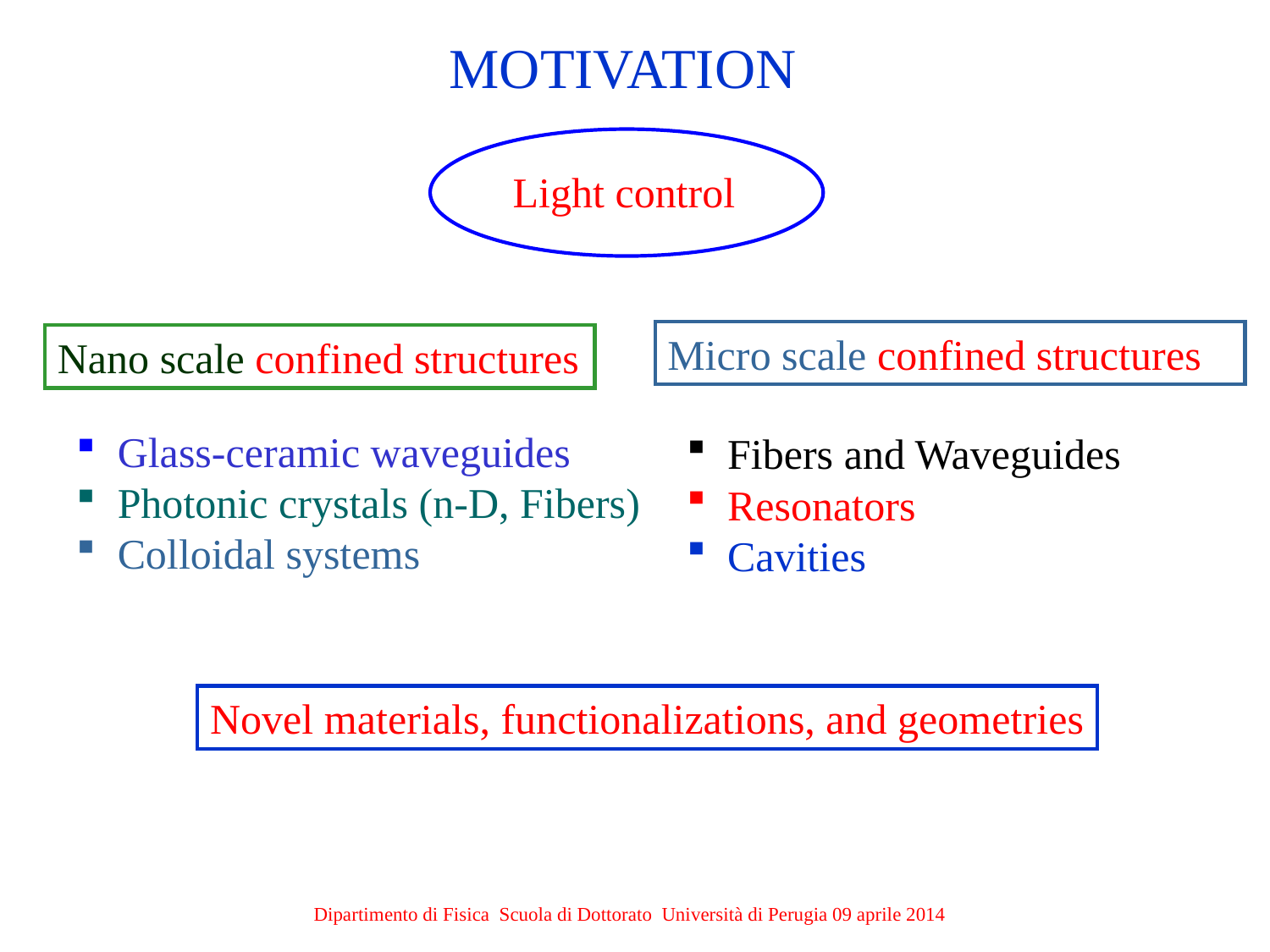

MOTIVATION

Light control
Micro scale confined structures
Nano scale confined structures
 Glass-ceramic waveguides
 Photonic crystals (n-D, Fibers)
 Colloidal systems
 Fibers and Waveguides
 Resonators
 Cavities

Novel materials, functionalizations, and geometries